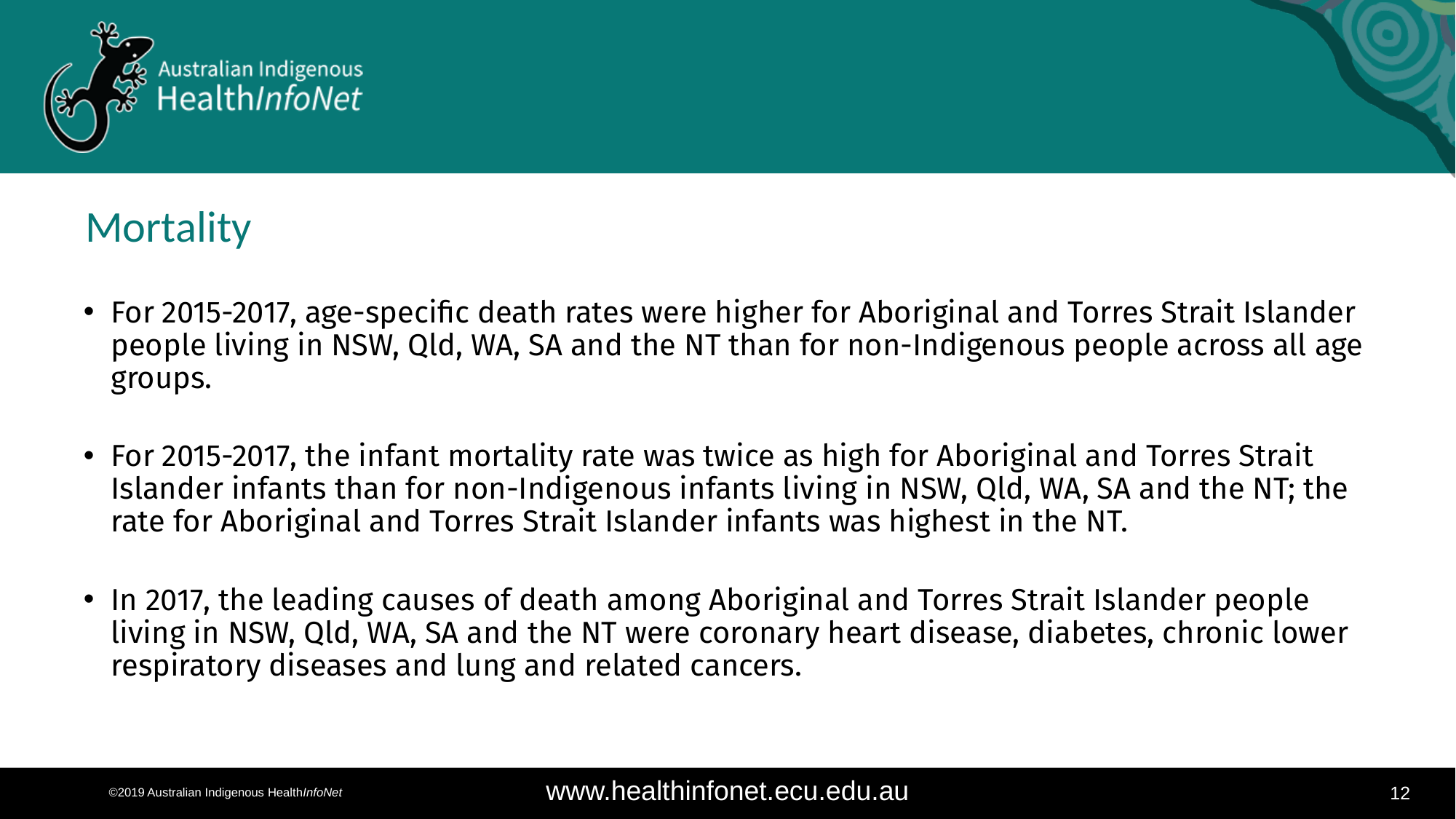

# Mortality
For 2015-2017, age-specific death rates were higher for Aboriginal and Torres Strait Islander people living in NSW, Qld, WA, SA and the NT than for non-Indigenous people across all age groups.
For 2015-2017, the infant mortality rate was twice as high for Aboriginal and Torres Strait Islander infants than for non-Indigenous infants living in NSW, Qld, WA, SA and the NT; the rate for Aboriginal and Torres Strait Islander infants was highest in the NT.
In 2017, the leading causes of death among Aboriginal and Torres Strait Islander people living in NSW, Qld, WA, SA and the NT were coronary heart disease, diabetes, chronic lower respiratory diseases and lung and related cancers.